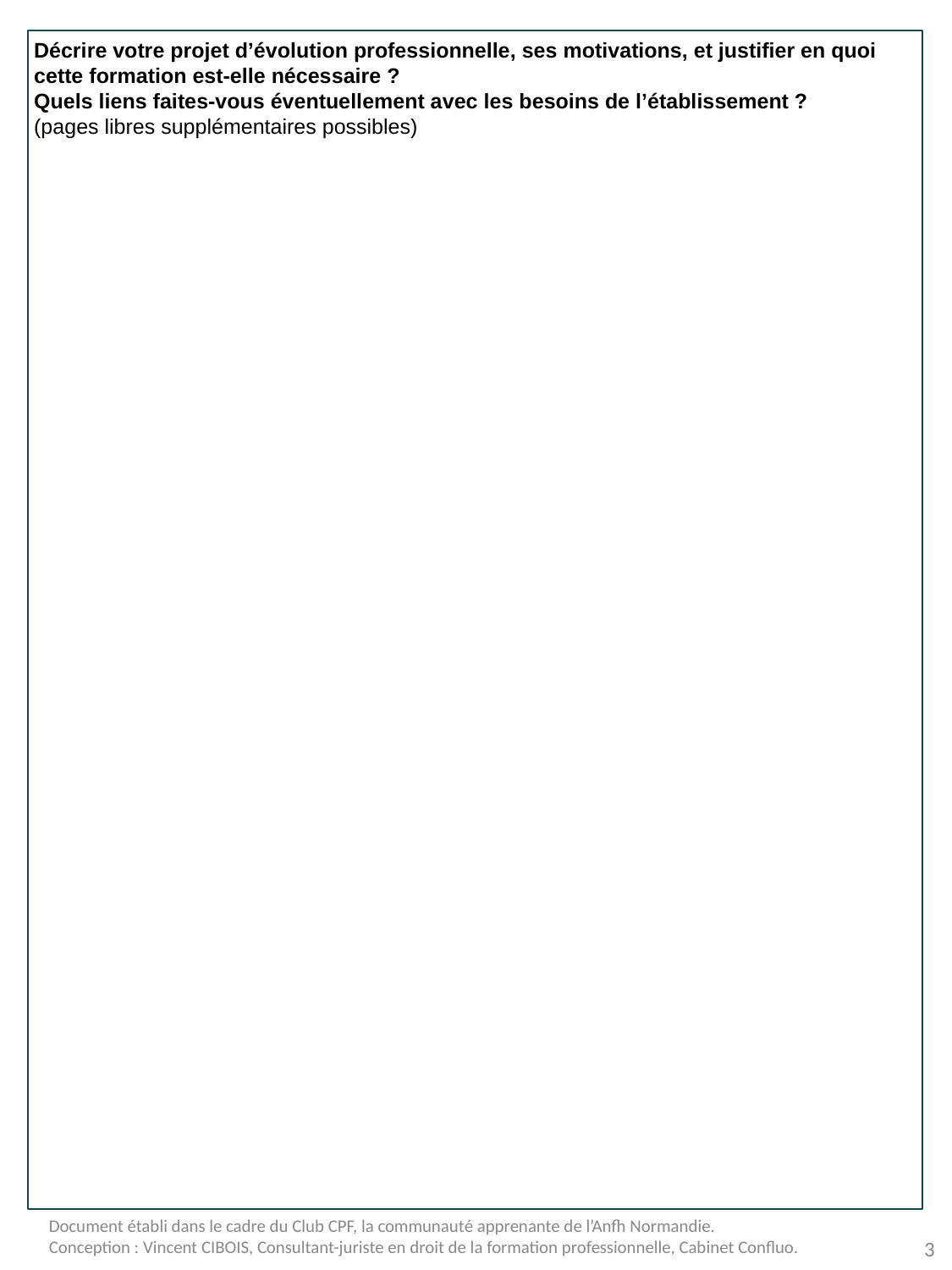

Décrire votre projet d’évolution professionnelle, ses motivations, et justifier en quoi cette formation est-elle nécessaire ?
Quels liens faites-vous éventuellement avec les besoins de l’établissement ?
(pages libres supplémentaires possibles)

3